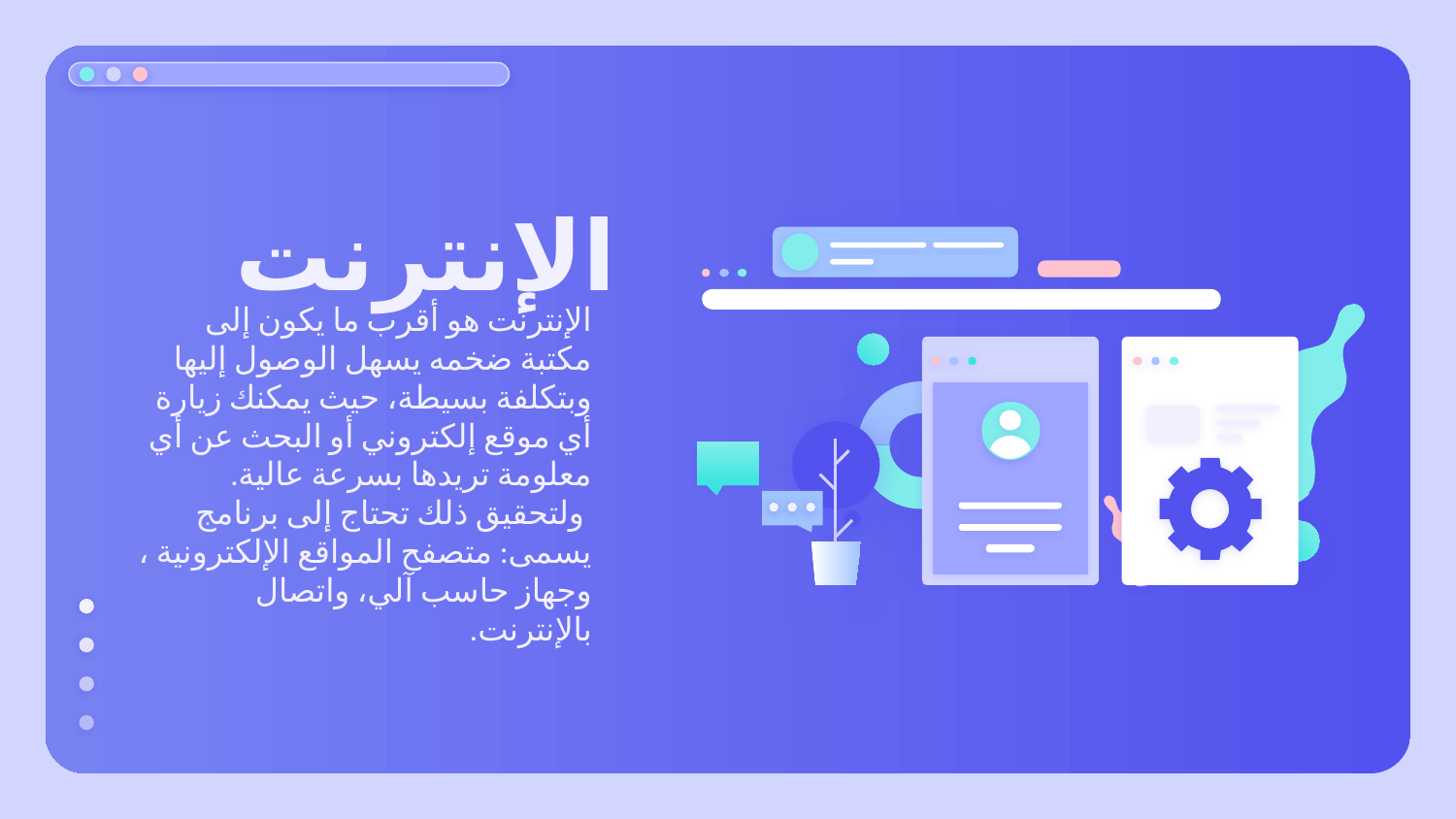

# الإنترنت

الإنترنت هو أقرب ما يكون إلى مكتبة ضخمه يسهل الوصول إليها وبتكلفة بسيطة، حيث يمكنك زيارة أي موقع إلكتروني أو البحث عن أي معلومة تريدها بسرعة عالية.
 ولتحقيق ذلك تحتاج إلى برنامج يسمى: متصفح المواقع الإلكترونية ، وجهاز حاسب آلي، واتصال بالإنترنت.